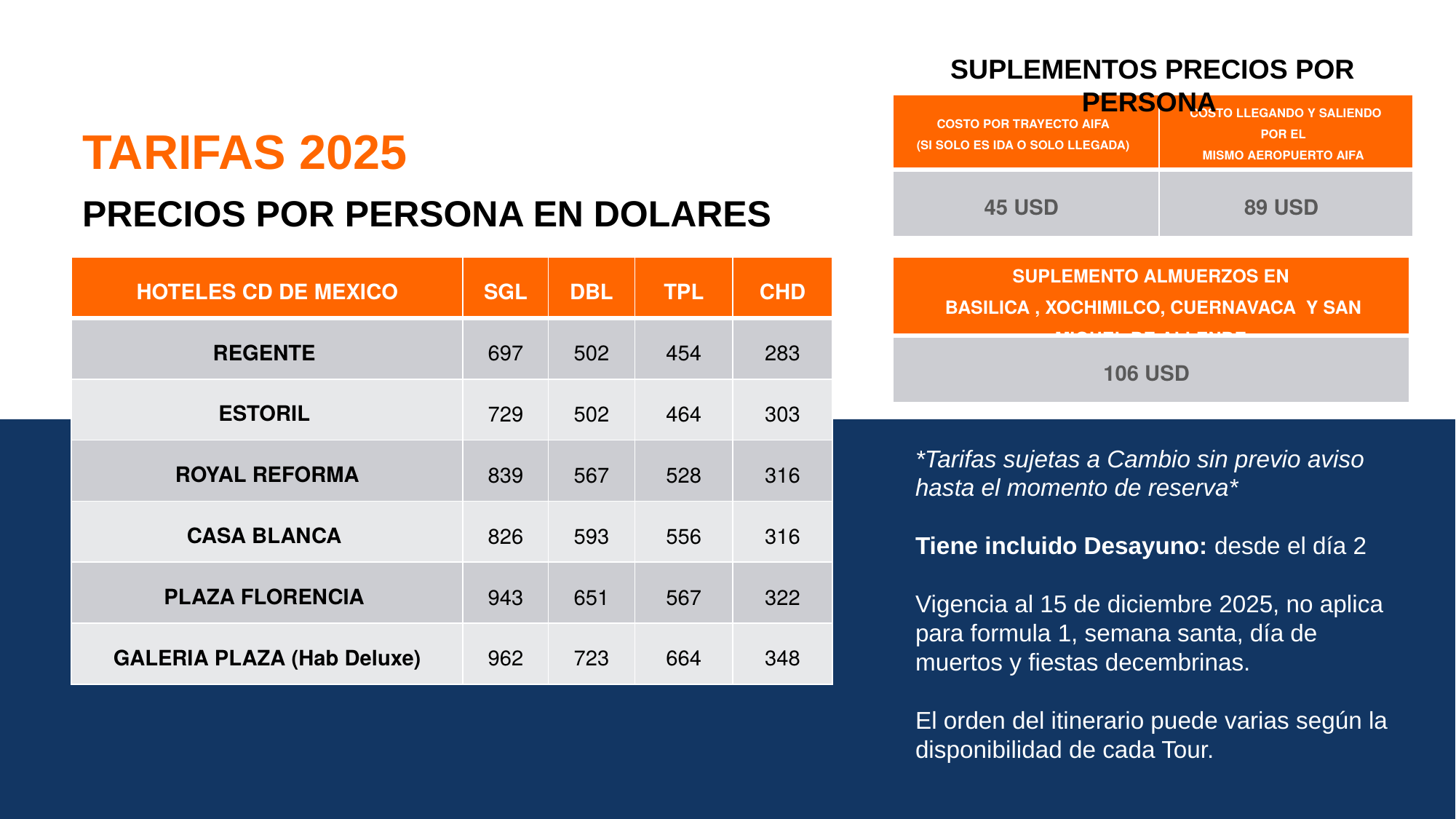

SUPLEMENTOS PRECIOS POR PERSONA
| COSTO POR TRAYECTO AIFA   (SI SOLO ES IDA O SOLO LLEGADA) | COSTO LLEGANDO Y SALIENDO POR EL   MISMO AEROPUERTO AIFA |
| --- | --- |
| 45 USD | 89 USD |
TARIFAS 2025
PRECIOS POR PERSONA EN DOLARES
| HOTELES CD DE MEXICO | SGL | DBL | TPL | CHD |
| --- | --- | --- | --- | --- |
| REGENTE | 697 | 502 | 454 | 283 |
| ESTORIL | 729 | 502 | 464 | 303 |
| ROYAL REFORMA | 839 | 567 | 528 | 316 |
| CASA BLANCA | 826 | 593 | 556 | 316 |
| PLAZA FLORENCIA | 943 | 651 | 567 | 322 |
| GALERIA PLAZA (Hab Deluxe) | 962 | 723 | 664 | 348 |
| SUPLEMENTO ALMUERZOS EN BASILICA , XOCHIMILCO, CUERNAVACA Y SAN MIGUEL DE ALLENDE |
| --- |
| 106 USD |

*Tarifas sujetas a Cambio sin previo aviso hasta el momento de reserva*

Tiene incluido Desayuno: desde el día 2

Vigencia al 15 de diciembre 2025, no aplica para formula 1, semana santa, día de muertos y fiestas decembrinas.

El orden del itinerario puede varias según la disponibilidad de cada Tour.